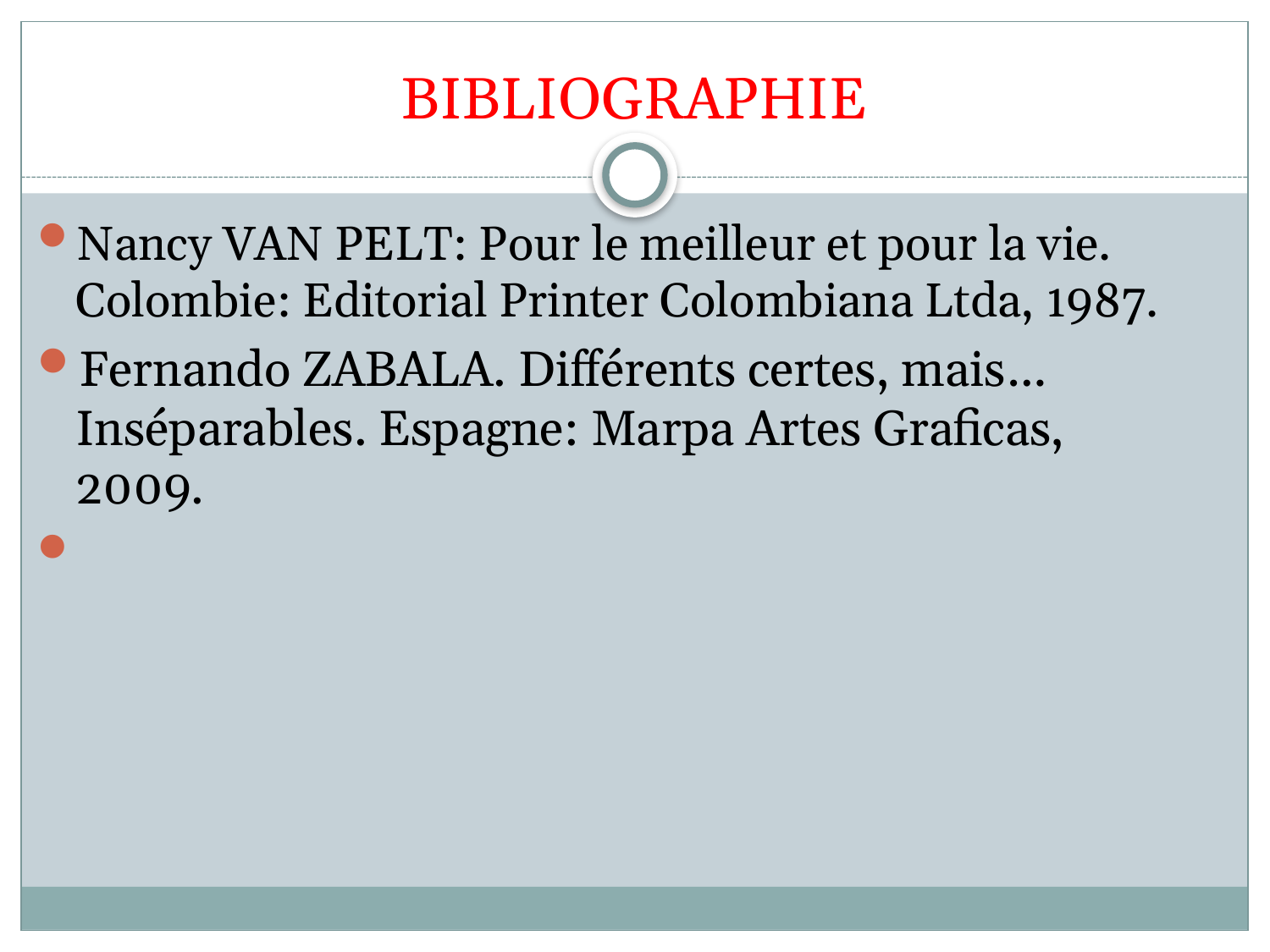

# BIBLIOGRAPHIE
Nancy VAN PELT: Pour le meilleur et pour la vie. Colombie: Editorial Printer Colombiana Ltda, 1987.
Fernando ZABALA. Différents certes, mais… Inséparables. Espagne: Marpa Artes Graficas, 2009.